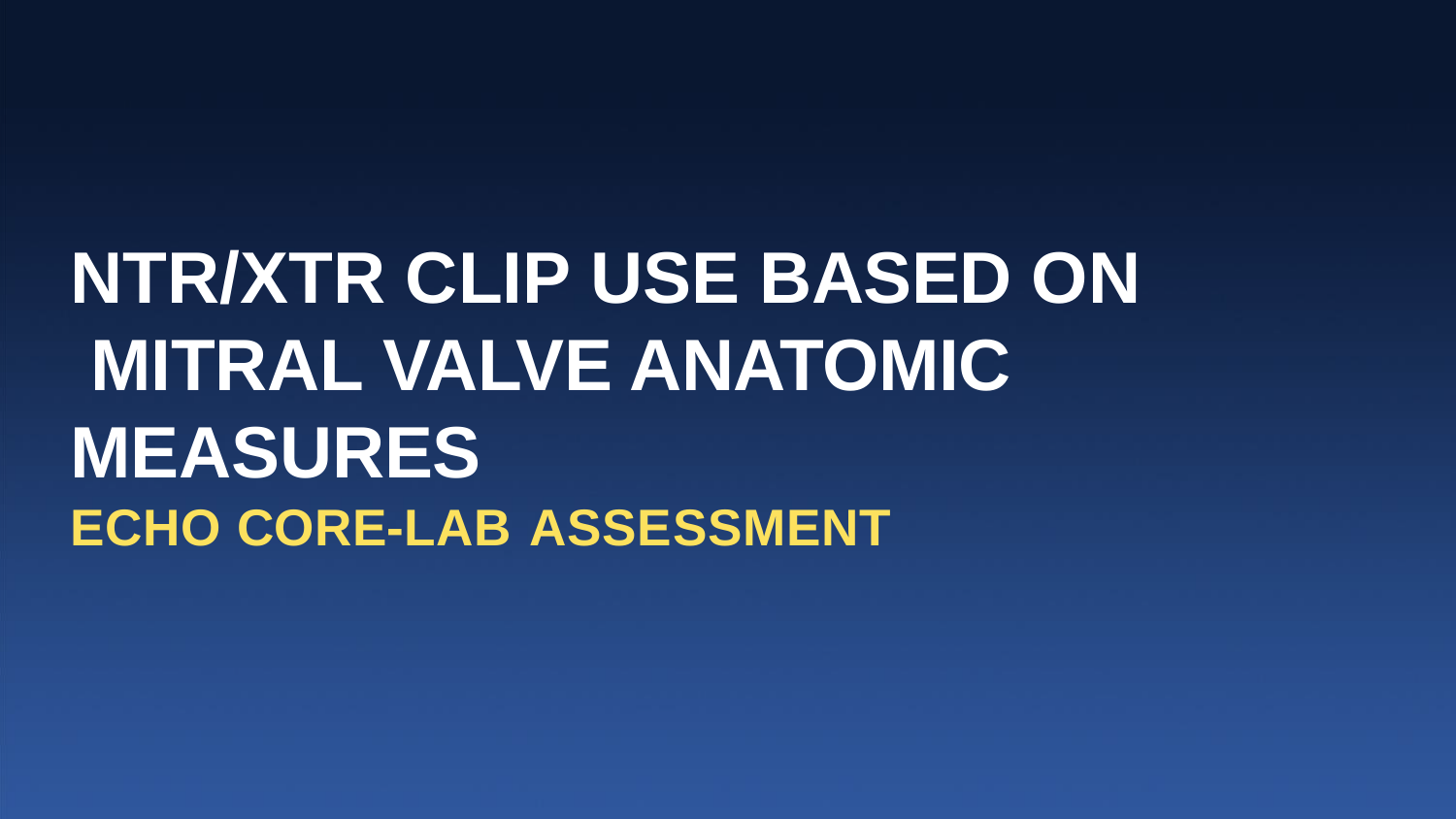

# NTR/XTR CLIP USE BASED ON  MITRAL VALVE ANATOMIC  MEASURES
ECHO CORE-LAB ASSESSMENT